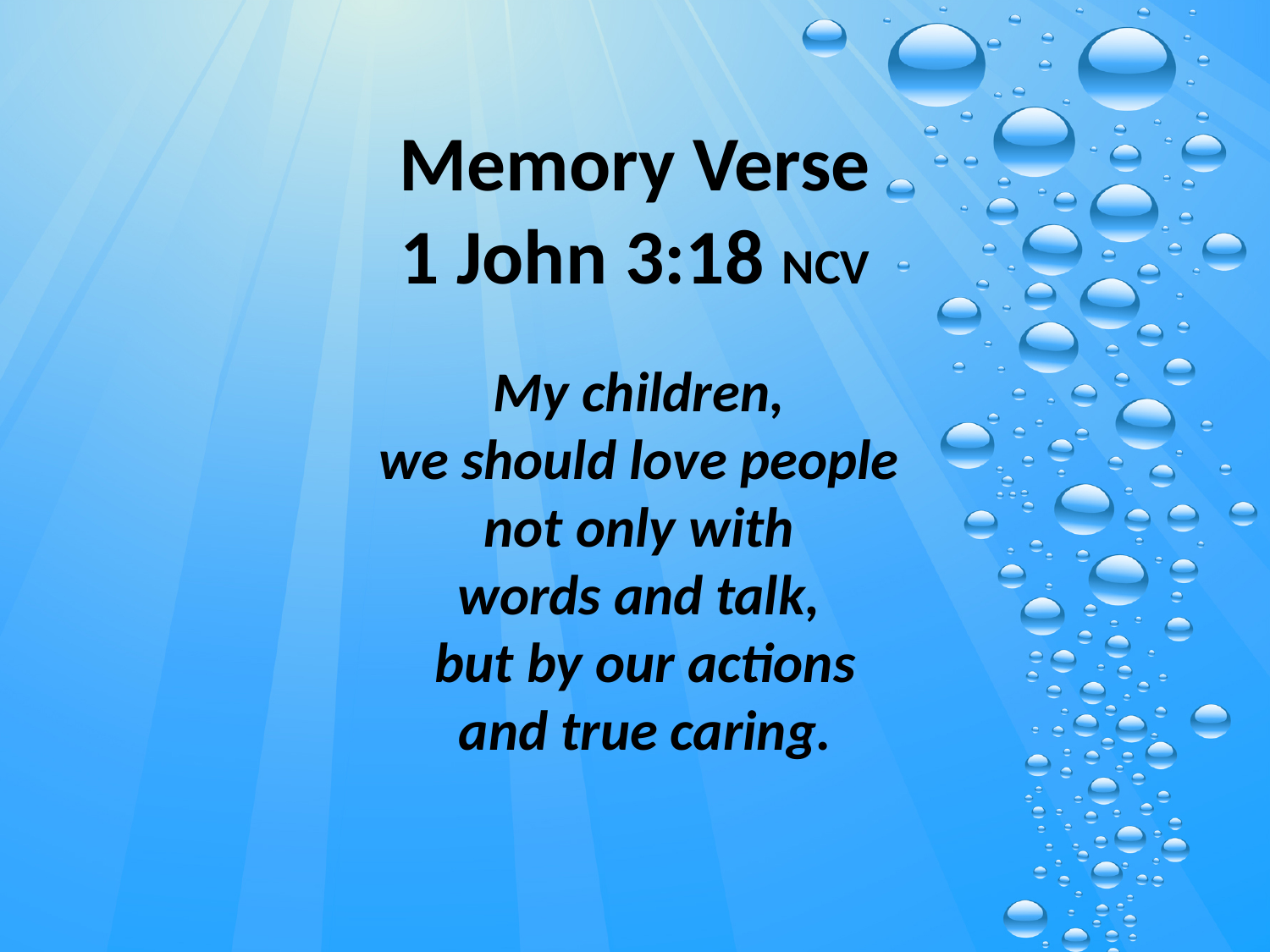

# Memory Verse 1 John 3:18 NCV
My children,
we should love people
not only with
words and talk,
but by our actions
 and true caring.